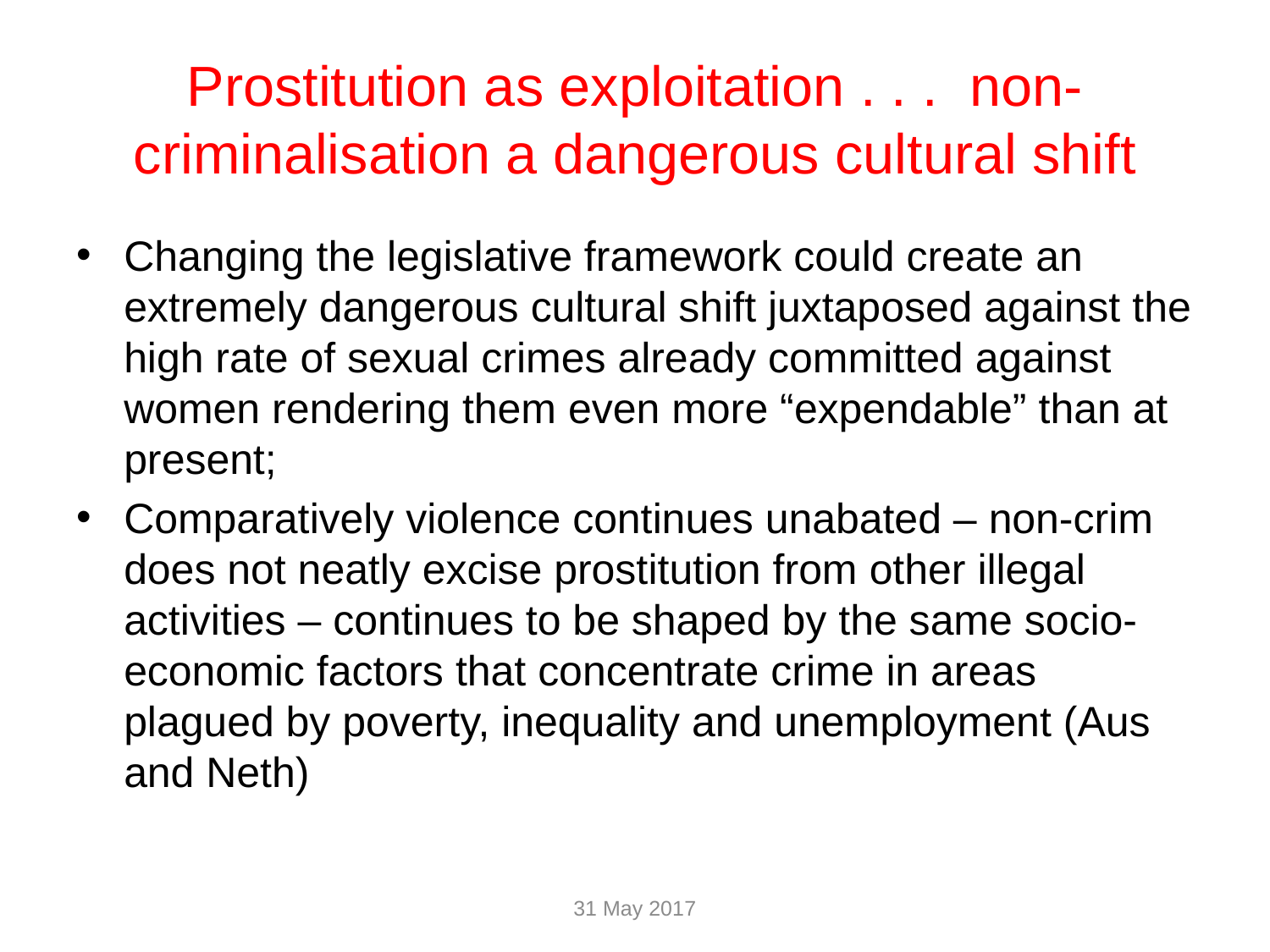

# Prostitution as exploitation . . .  non-criminalisation a dangerous cultural shift
Changing the legislative framework could create an extremely dangerous cultural shift juxtaposed against the high rate of sexual crimes already committed against women rendering them even more “expendable” than at present;
Comparatively violence continues unabated – non-crim does not neatly excise prostitution from other illegal activities – continues to be shaped by the same socio-economic factors that concentrate crime in areas plagued by poverty, inequality and unemployment (Aus and Neth)
31 May 2017